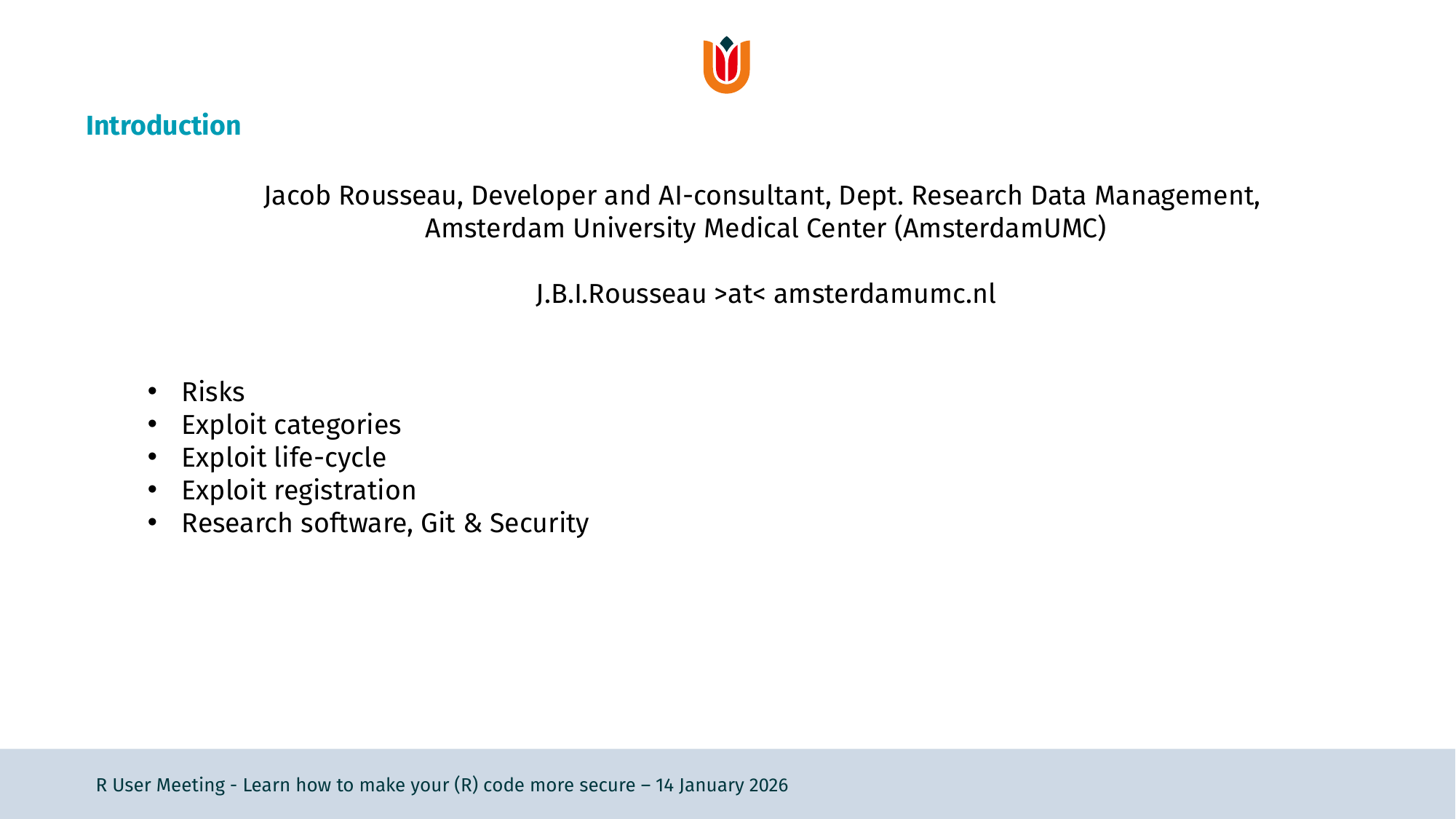

# Introduction
Jacob Rousseau, Developer and AI-consultant, Dept. Research Data Management,
Amsterdam University Medical Center (AmsterdamUMC)

J.B.I.Rousseau >at< amsterdamumc.nl

Risks
Exploit categories
Exploit life-cycle
Exploit registration
Research software, Git & Security

R User Meeting - Learn how to make your (R) code more secure – 14 January 2026